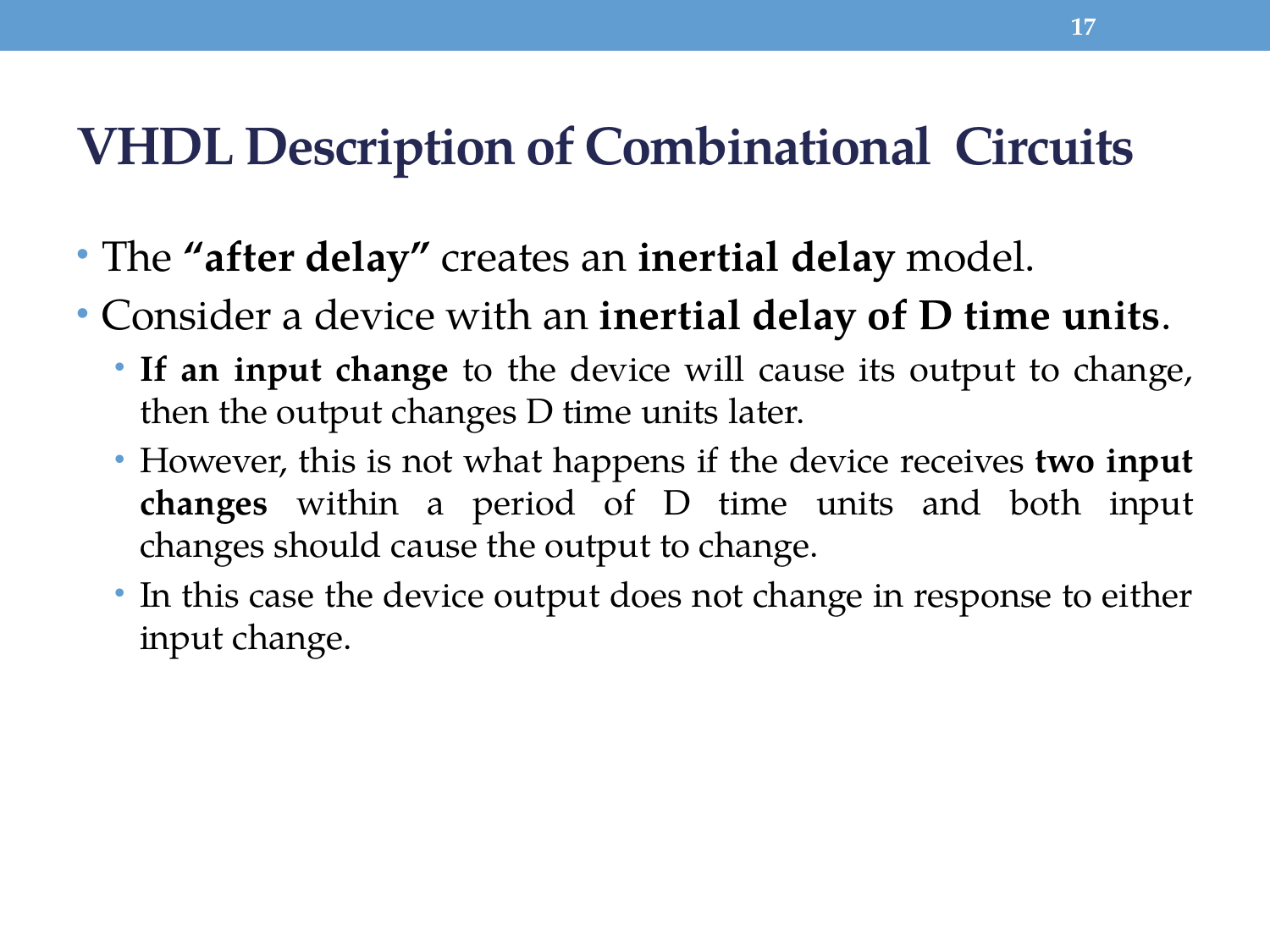

17
# VHDL Description of Combinational  Circuits
The “after delay” creates an inertial delay model.
Consider a device with an inertial delay of D time units.
If an input change to the device will cause its output to change, then the output changes D time units later.
However, this is not what happens if the device receives two input changes within a period of D time units and both input changes should cause the output to change.
In this case the device output does not change in response to either input change.